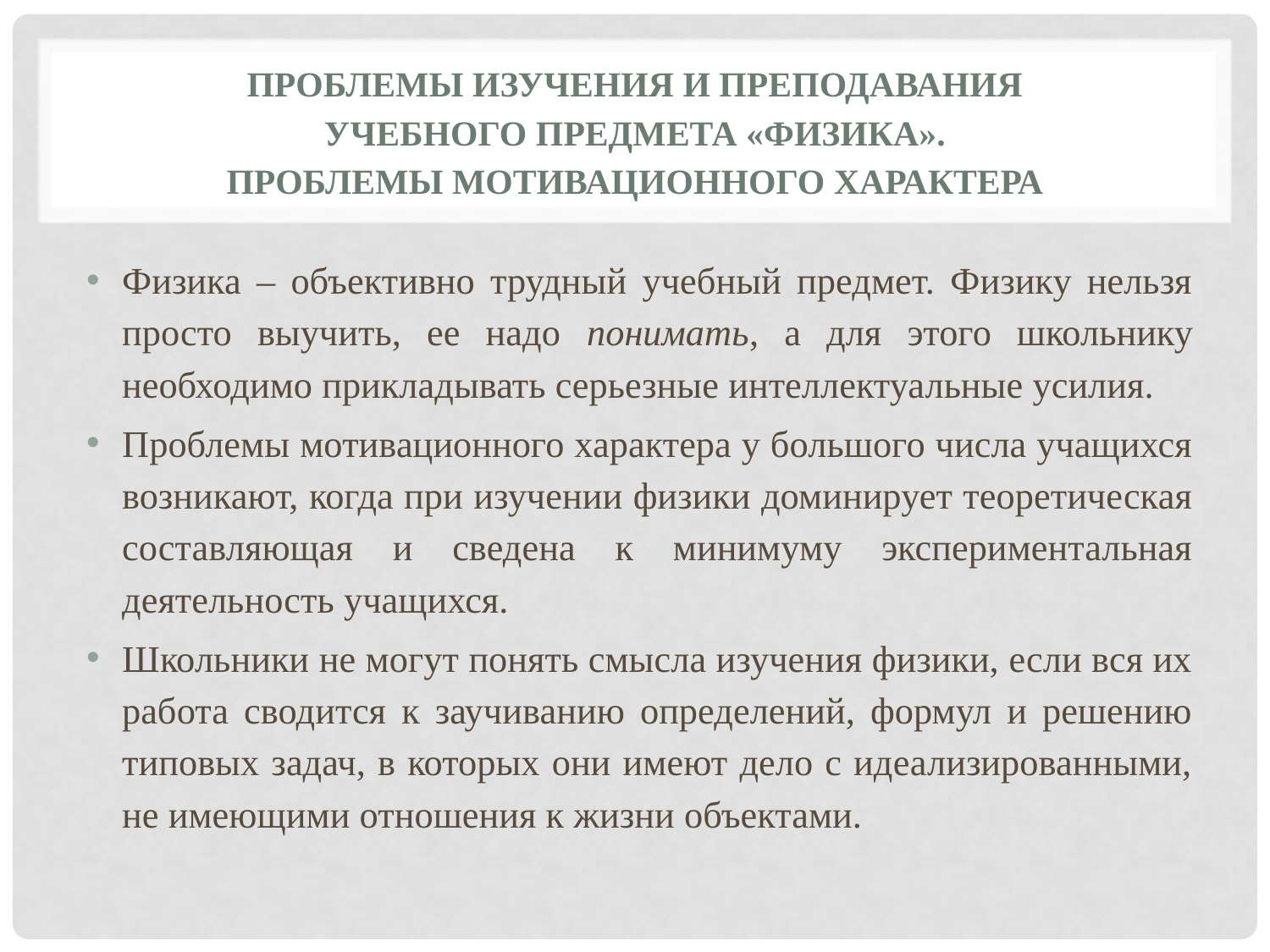

# Проблемы изучения и преподавания учебного предмета «Физика». Проблемы мотивационного характера
Физика – объективно трудный учебный предмет. Физику нельзя просто выучить, ее надо понимать, а для этого школьнику необходимо прикладывать серьезные интеллектуальные усилия.
Проблемы мотивационного характера у большого числа учащихся возникают, когда при изучении физики доминирует теоретическая составляющая и сведена к минимуму экспериментальная деятельность учащихся.
Школьники не могут понять смысла изучения физики, если вся их работа сводится к заучиванию определений, формул и решению типовых задач, в которых они имеют дело с идеализированными, не имеющими отношения к жизни объектами.